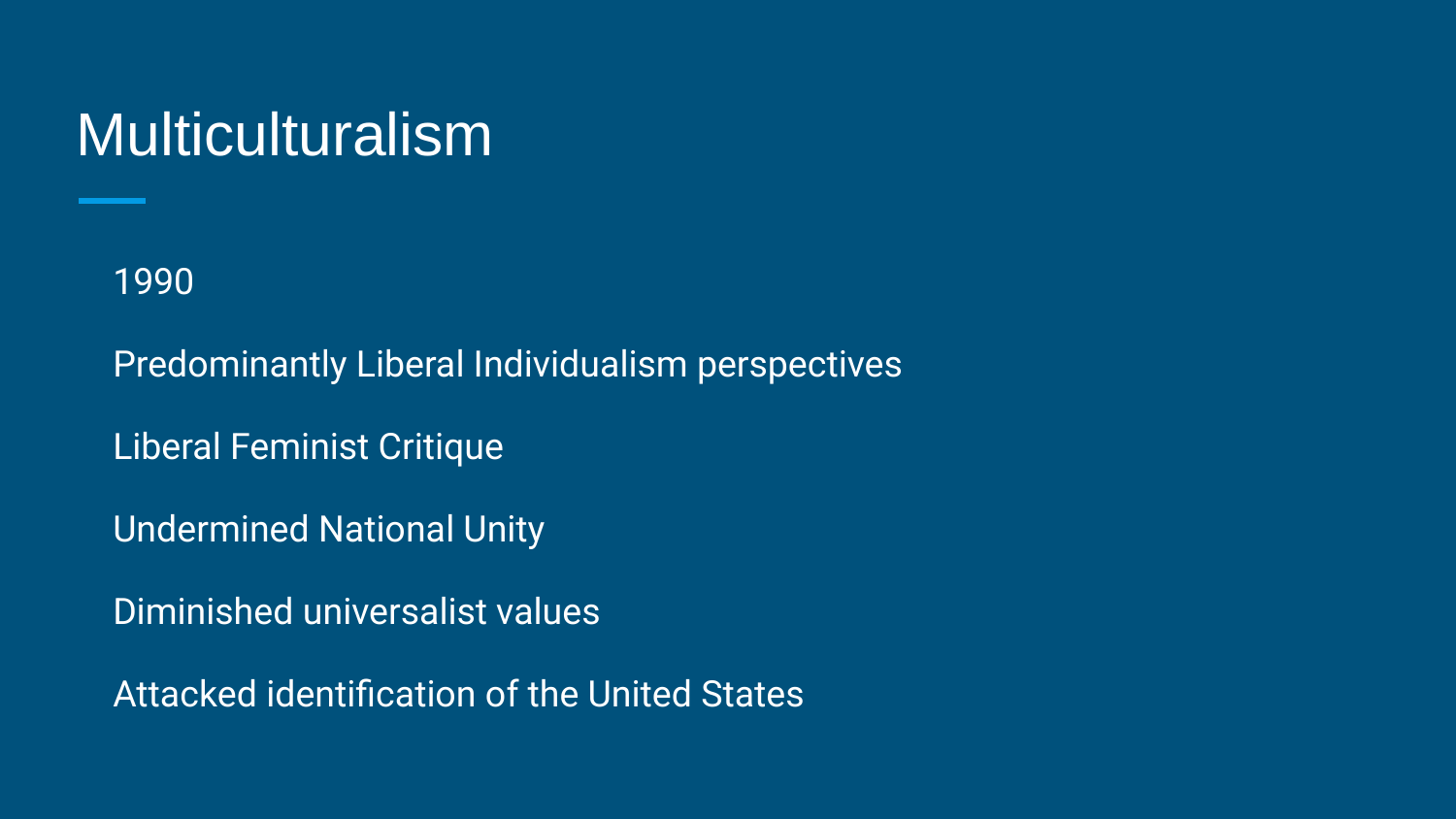

# Multiculturalism
1990
Predominantly Liberal Individualism perspectives
Liberal Feminist Critique
Undermined National Unity
Diminished universalist values
Attacked identification of the United States